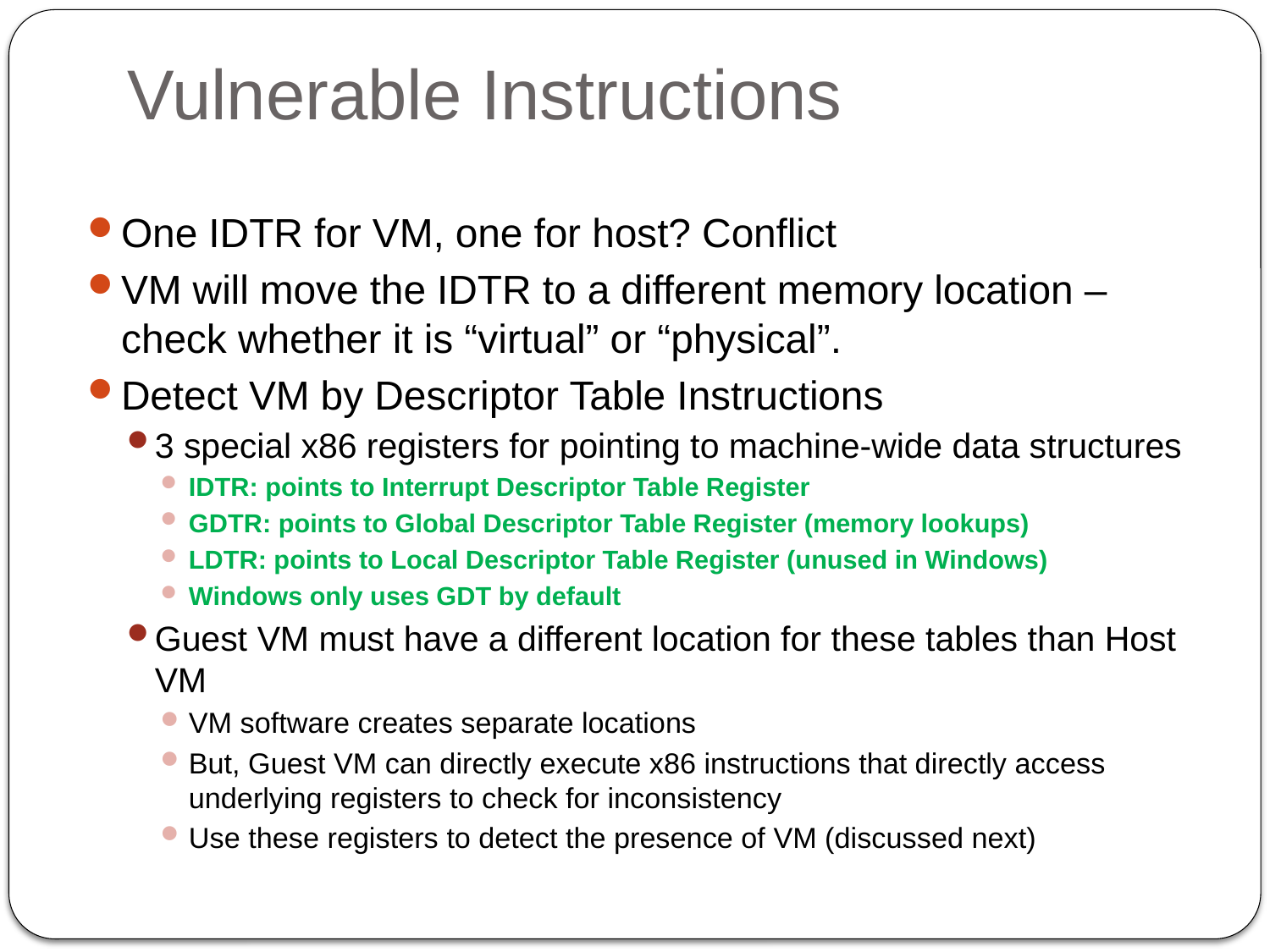

# Vulnerable Instructions
One IDTR for VM, one for host? Conflict
VM will move the IDTR to a different memory location – check whether it is “virtual” or “physical”.
Detect VM by Descriptor Table Instructions
3 special x86 registers for pointing to machine-wide data structures
IDTR: points to Interrupt Descriptor Table Register
GDTR: points to Global Descriptor Table Register (memory lookups)
LDTR: points to Local Descriptor Table Register (unused in Windows)
Windows only uses GDT by default
Guest VM must have a different location for these tables than Host VM
VM software creates separate locations
But, Guest VM can directly execute x86 instructions that directly access underlying registers to check for inconsistency
Use these registers to detect the presence of VM (discussed next)